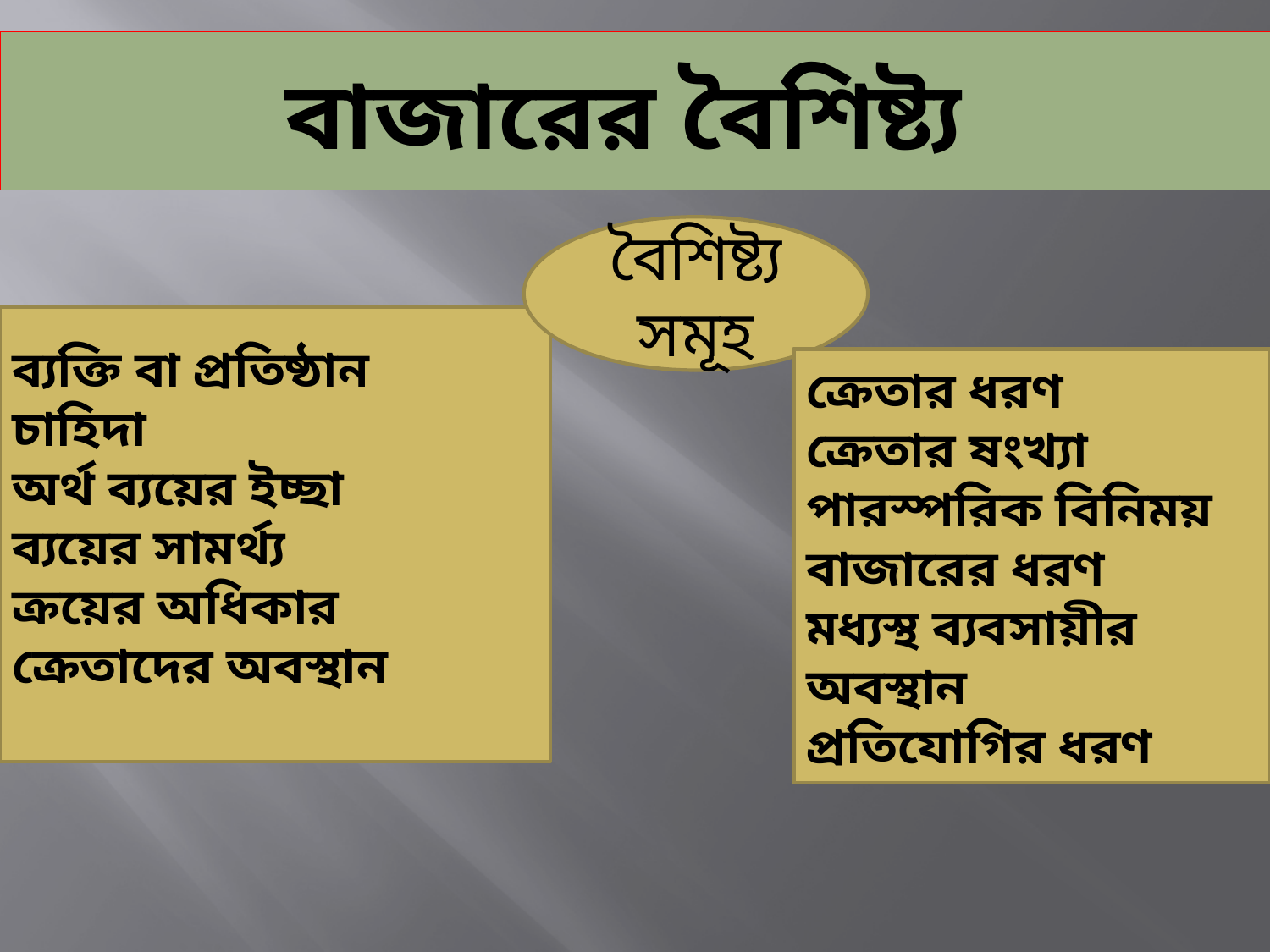

# বাজারের বৈশিষ্ট্য
বৈশিষ্ট্য সমূহ
ব্যক্তি বা প্রতিষ্ঠান
চাহিদা
অর্থ ব্যয়ের ইচ্ছা
ব্যয়ের সামর্থ্য
ক্রয়ের অধিকার
ক্রেতাদের অবস্থান

ক্রেতার ধরণ
ক্রেতার ষংখ্যা
পারস্পরিক বিনিময়
বাজারের ধরণ
মধ্যস্থ ব্যবসায়ীর অবস্থান
প্রতিযোগির ধরণ